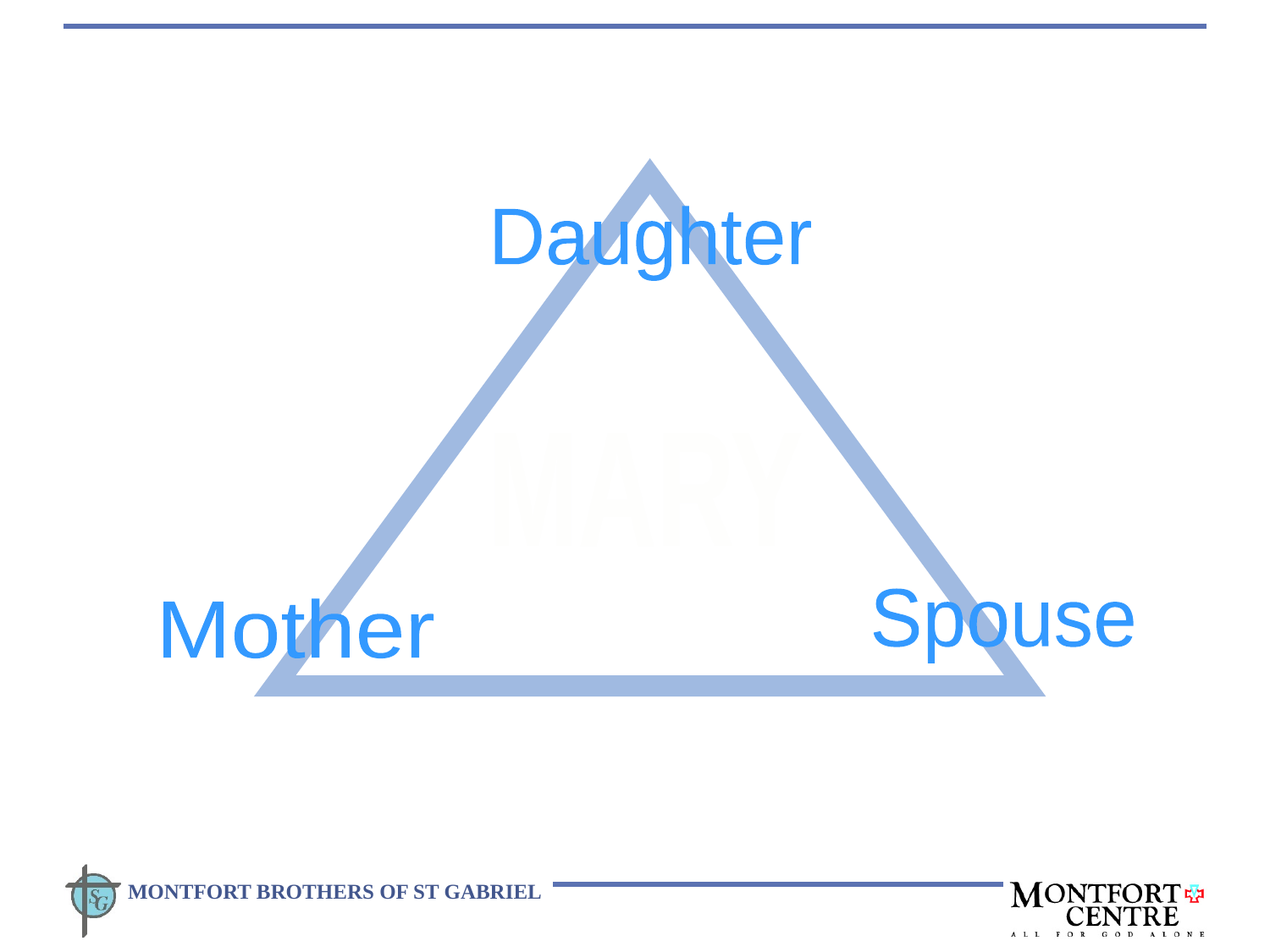

Love of the Father

Daughter
MARY
Spouse
Mother
Mission of the Son
Gift of the Holy Spirit